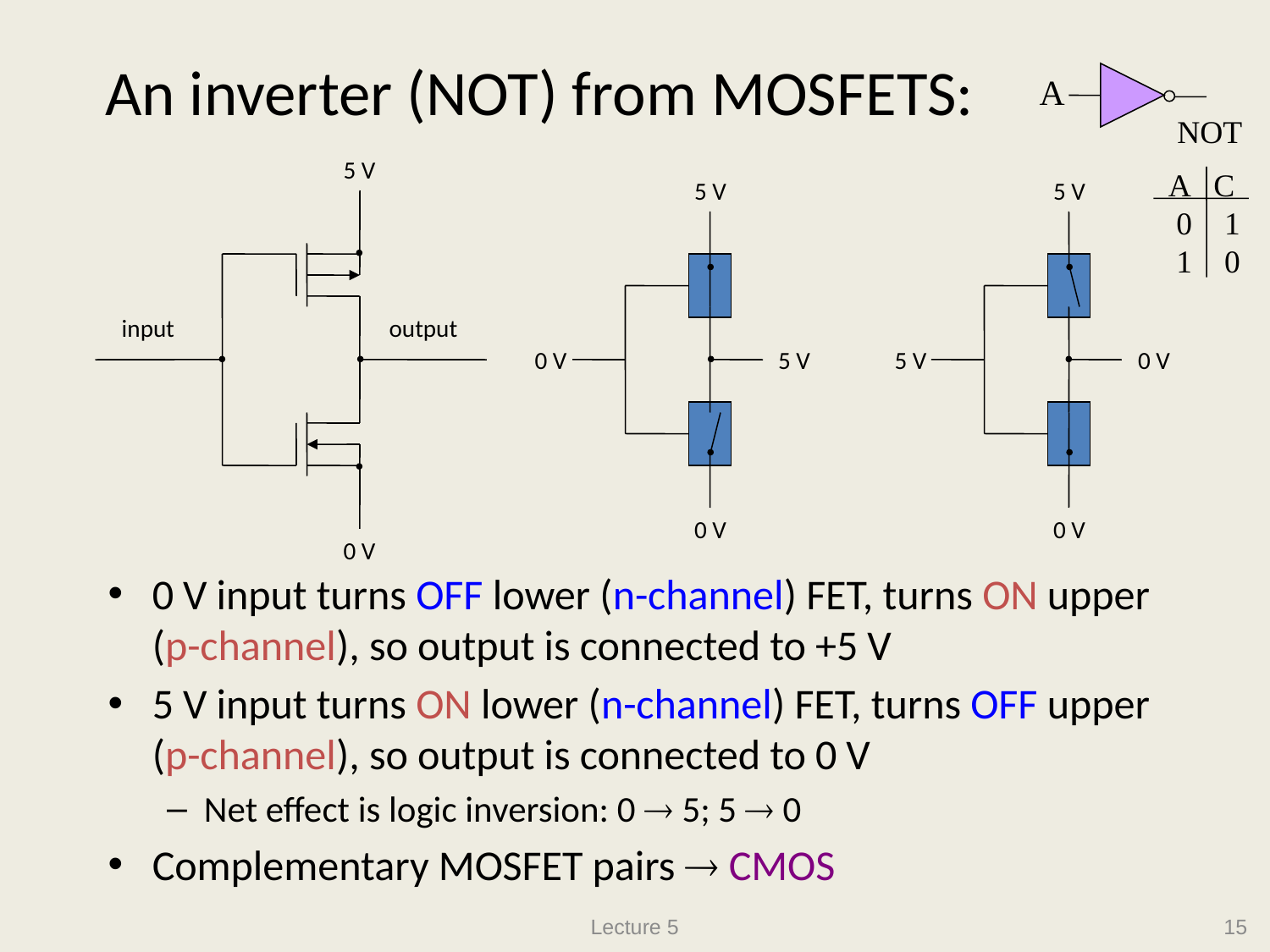

# An inverter (NOT) from MOSFETS:
A

NOT
A   C
 0    1
 1    0

5 V

input
output

0 V
5 V

0 V
5 V

0 V
5 V

5 V
0 V

0 V

0 V input turns OFF lower (n-channel) FET, turns ON upper (p-channel), so output is connected to +5 V
5 V input turns ON lower (n-channel) FET, turns OFF upper (p-channel), so output is connected to 0 V
Net effect is logic inversion: 0 → 5; 5 → 0
Complementary MOSFET pairs → CMOS
Lecture 5
15